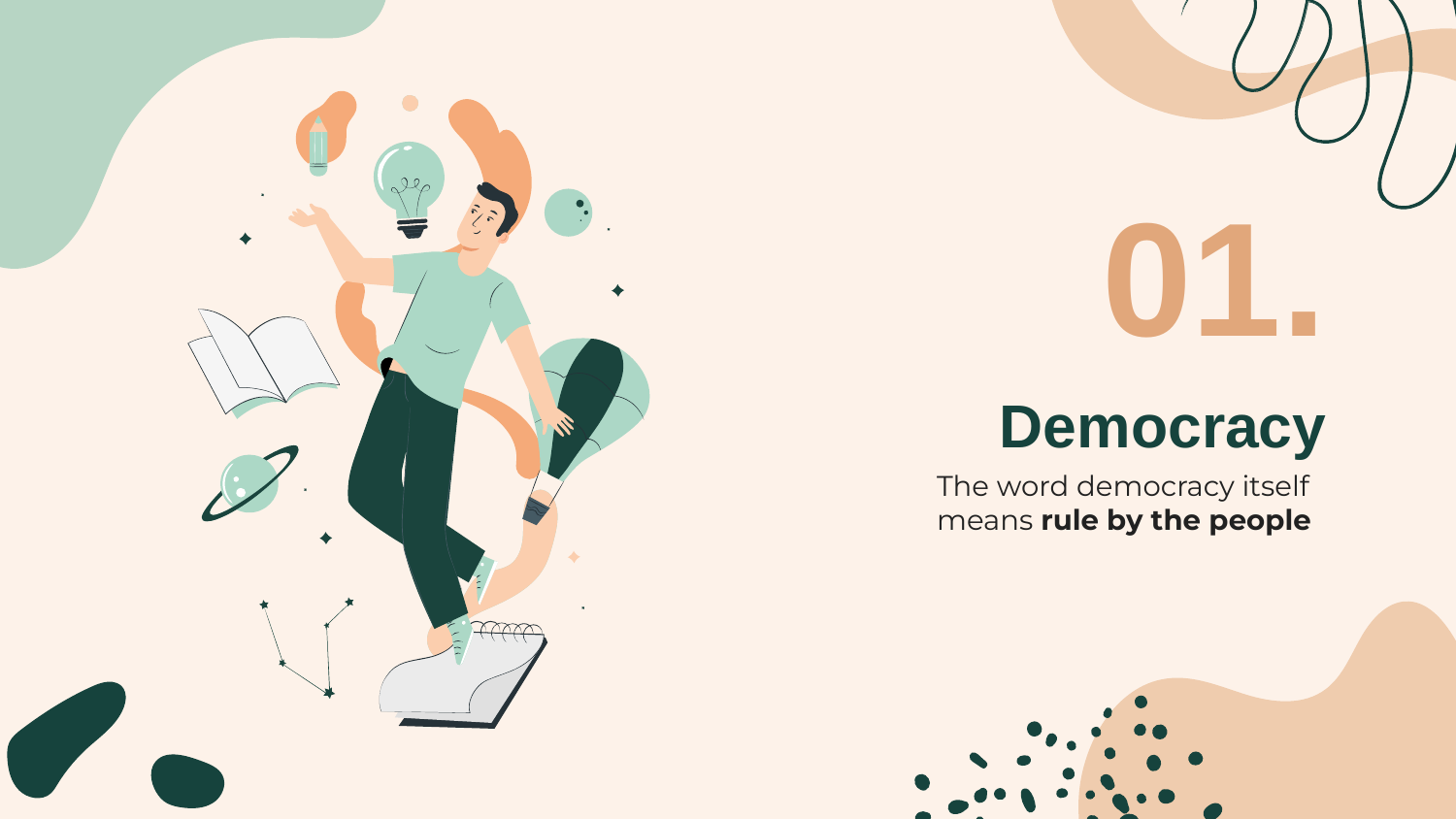

# 01.
Democracy
The word democracy itself       	means rule by the people